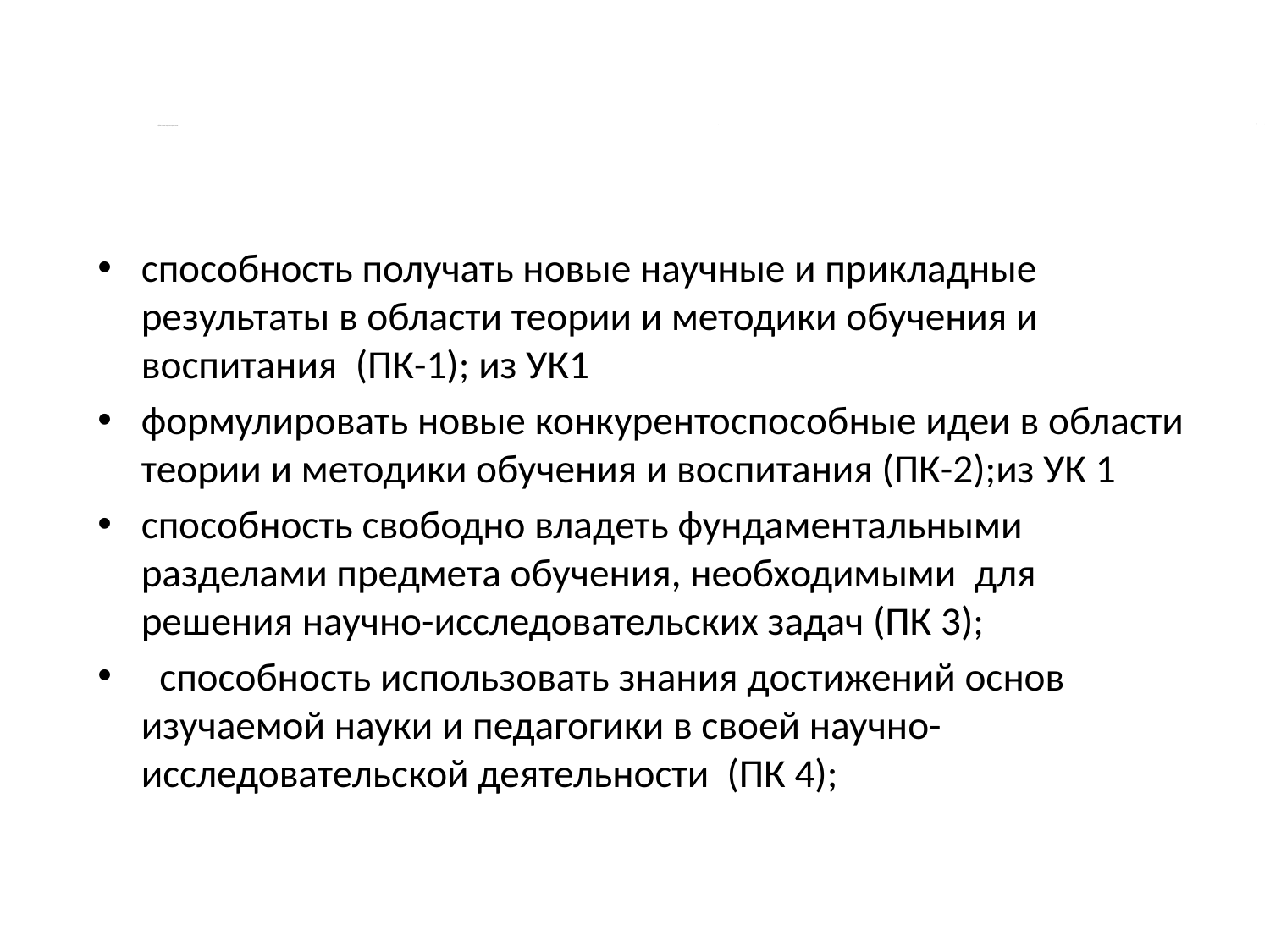

# Профессиональные компетенции (ПК-13.00.02) научная и научно-исследовательская деятельность
способность получать новые научные и прикладные результаты в области теории и методики обучения и воспитания  (ПК-1); из УК1
формулировать новые конкурентоспособные идеи в области теории и методики обучения и воспитания (ПК-2);из УК 1
способность свободно владеть фундаментальными разделами предмета обучения, необходимыми  для решения научно-исследовательских задач (ПК 3);
  способность использовать знания достижений основ изучаемой науки и педагогики в своей научно-исследовательской деятельности  (ПК 4);